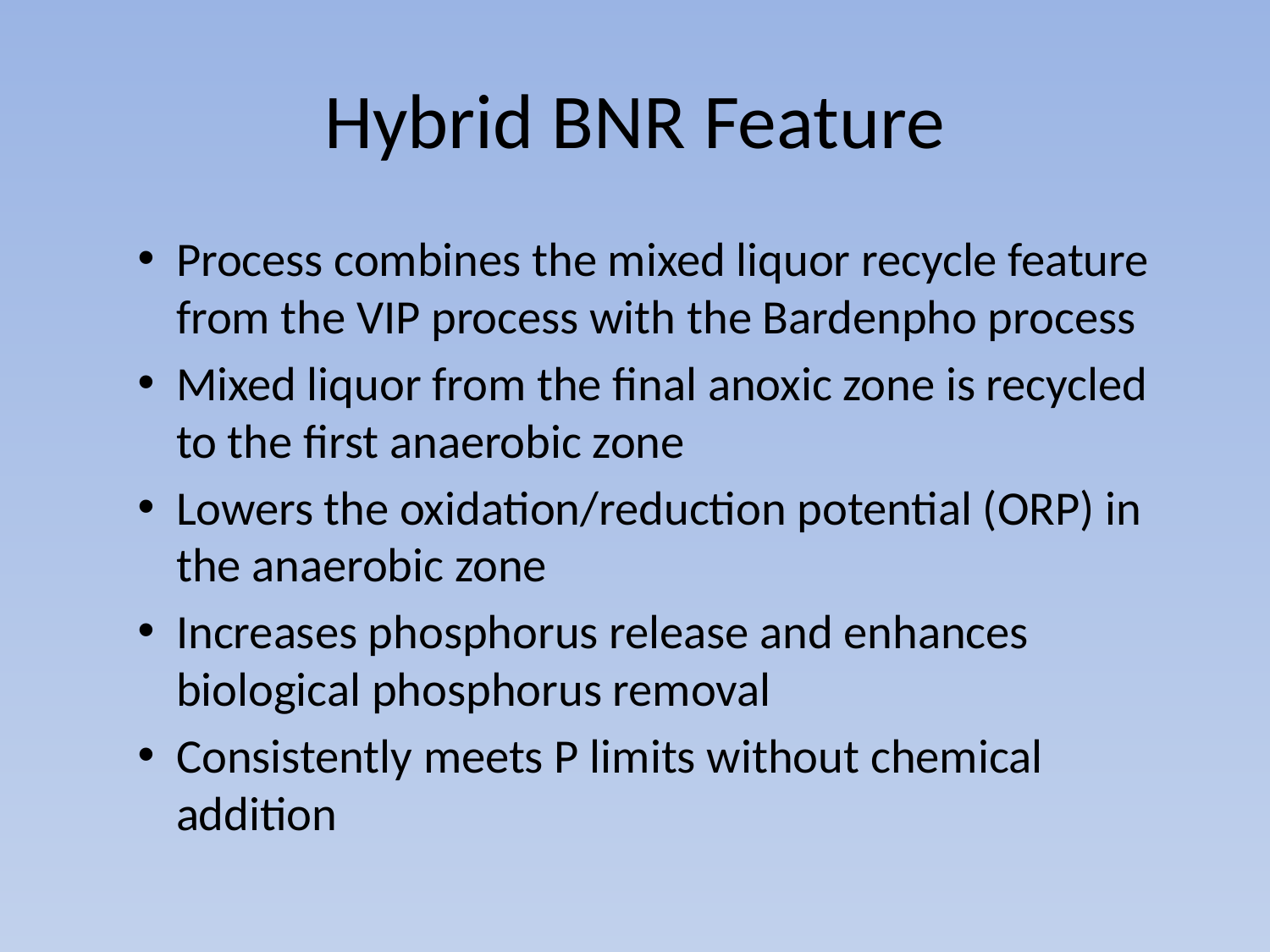

# Hybrid BNR Feature
Process combines the mixed liquor recycle feature  from the VIP process with the Bardenpho process
Mixed liquor from the final anoxic zone is recycled to the first anaerobic zone
Lowers the oxidation/reduction potential (ORP) in the anaerobic zone
Increases phosphorus release and enhances biological phosphorus removal
Consistently meets P limits without chemical addition